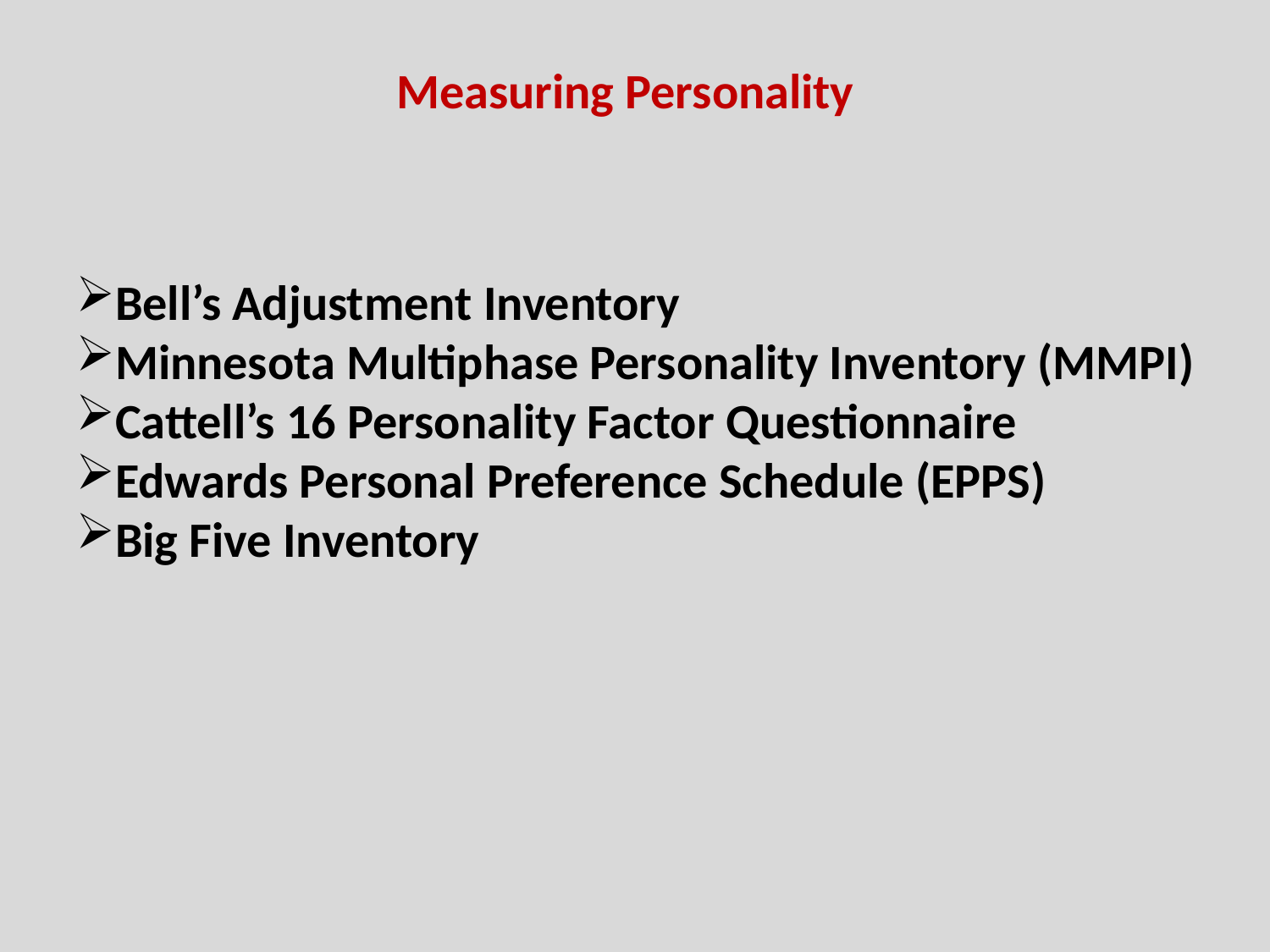

Measuring Personality
Bell’s Adjustment Inventory
Minnesota Multiphase Personality Inventory (MMPI)
Cattell’s 16 Personality Factor Questionnaire
Edwards Personal Preference Schedule (EPPS)
Big Five Inventory